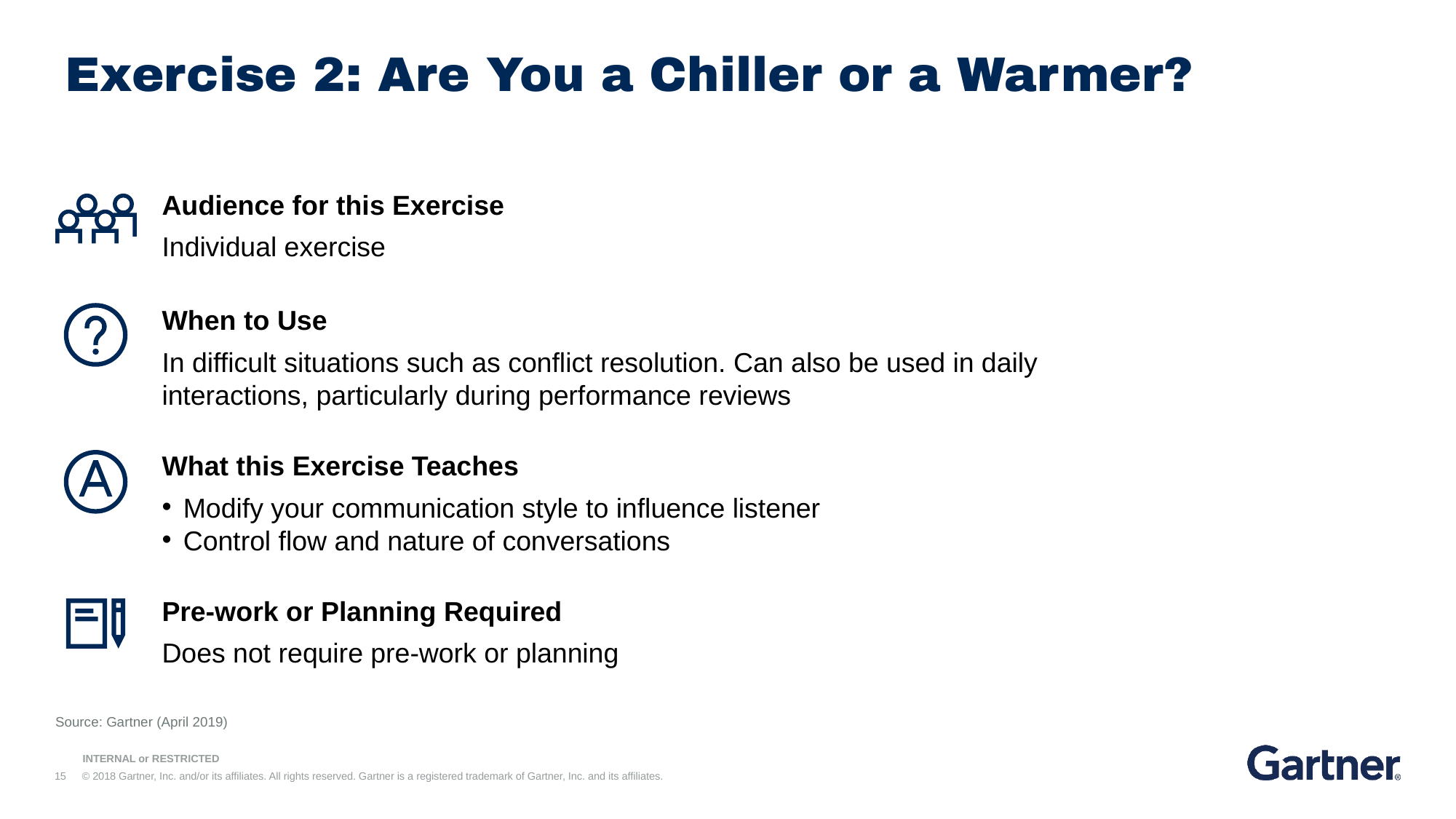

Exercise 2: Are You a Chiller or a Warmer?
Audience for this Exercise
Individual exercise

When to Use
In difficult situations such as conflict resolution. Can also be used in daily interactions, particularly during performance reviews

What this Exercise Teaches
Modify your communication style to influence listener
Control flow and nature of conversations

Pre-work or Planning Required
Does not require pre-work or planning

Source: Gartner (April 2019)